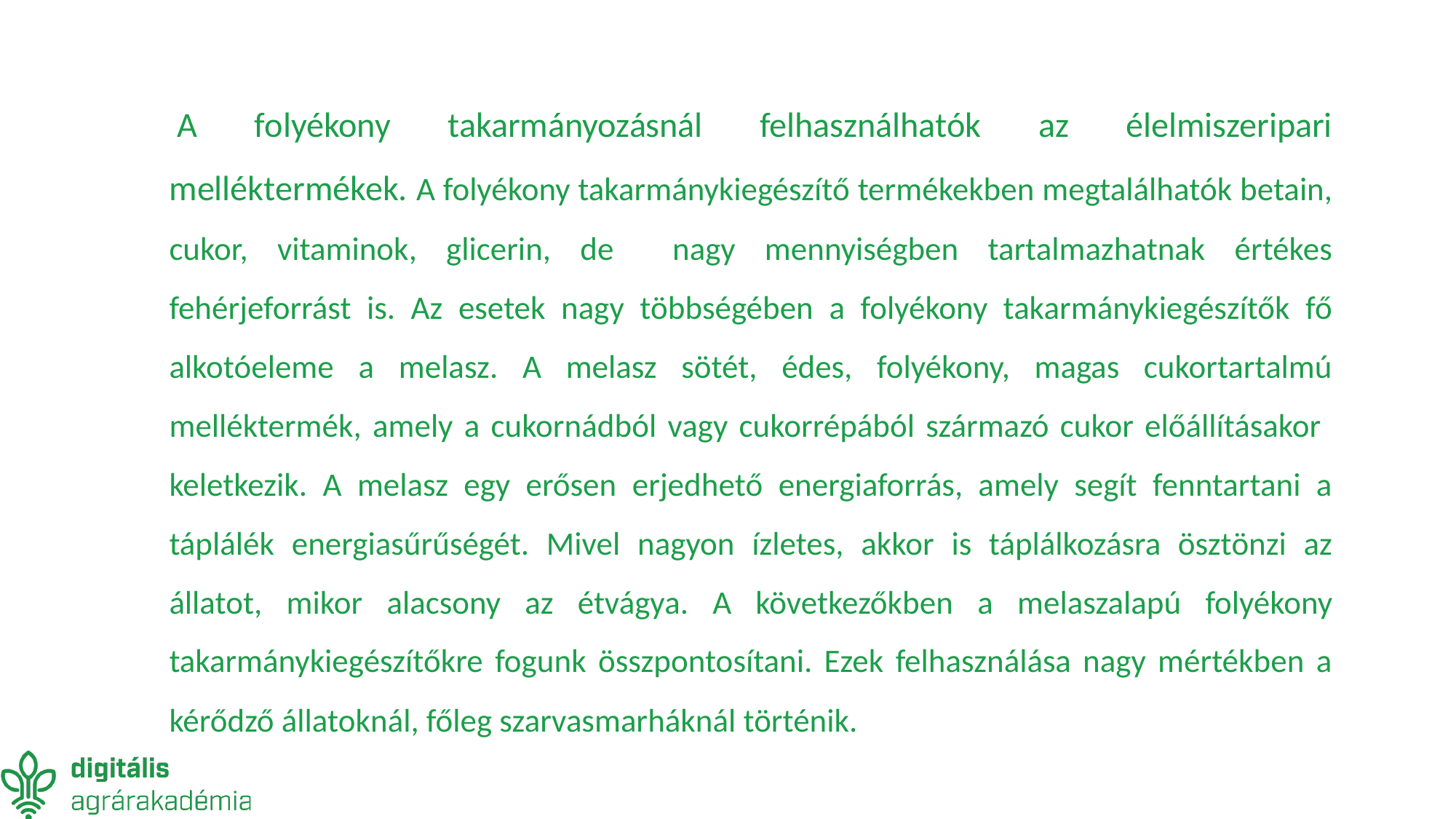

#
 A folyékony takarmányozásnál felhasználhatók az élelmiszeripari melléktermékek. A folyékony takarmánykiegészítő termékekben megtalálhatók betain, cukor, vitaminok, glicerin, de  nagy mennyiségben tartalmazhatnak értékes fehérjeforrást is. Az esetek nagy többségében a folyékony takarmánykiegészítők fő alkotóeleme a melasz. A melasz sötét, édes, folyékony, magas cukortartalmú melléktermék, amely a cukornádból vagy cukorrépából származó cukor előállításakor  keletkezik. A melasz egy erősen erjedhető energiaforrás, amely segít fenntartani a táplálék energiasűrűségét. Mivel nagyon ízletes, akkor is táplálkozásra ösztönzi az állatot, mikor alacsony az étvágya. A következőkben a melaszalapú folyékony takarmánykiegészítőkre fogunk összpontosítani. Ezek felhasználása nagy mértékben a kérődző állatoknál, főleg szarvasmarháknál történik.